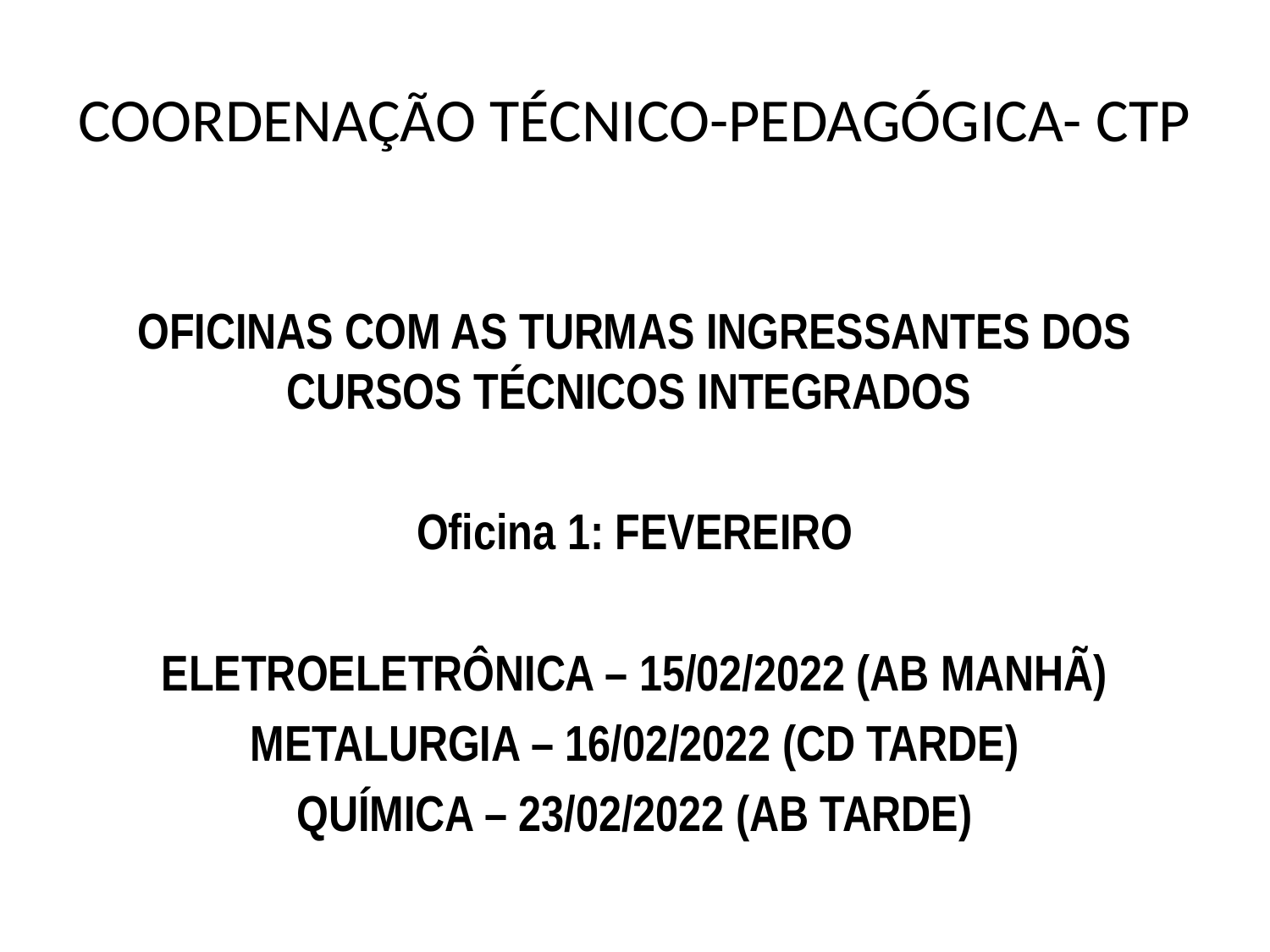

# COORDENAÇÃO TÉCNICO-PEDAGÓGICA- CTP

OFICINAS COM AS TURMAS INGRESSANTES DOS CURSOS TÉCNICOS INTEGRADOS

Oficina 1: FEVEREIRO

ELETROELETRÔNICA – 15/02/2022 (AB MANHÃ)
METALURGIA – 16/02/2022 (CD TARDE)
QUÍMICA – 23/02/2022 (AB TARDE)